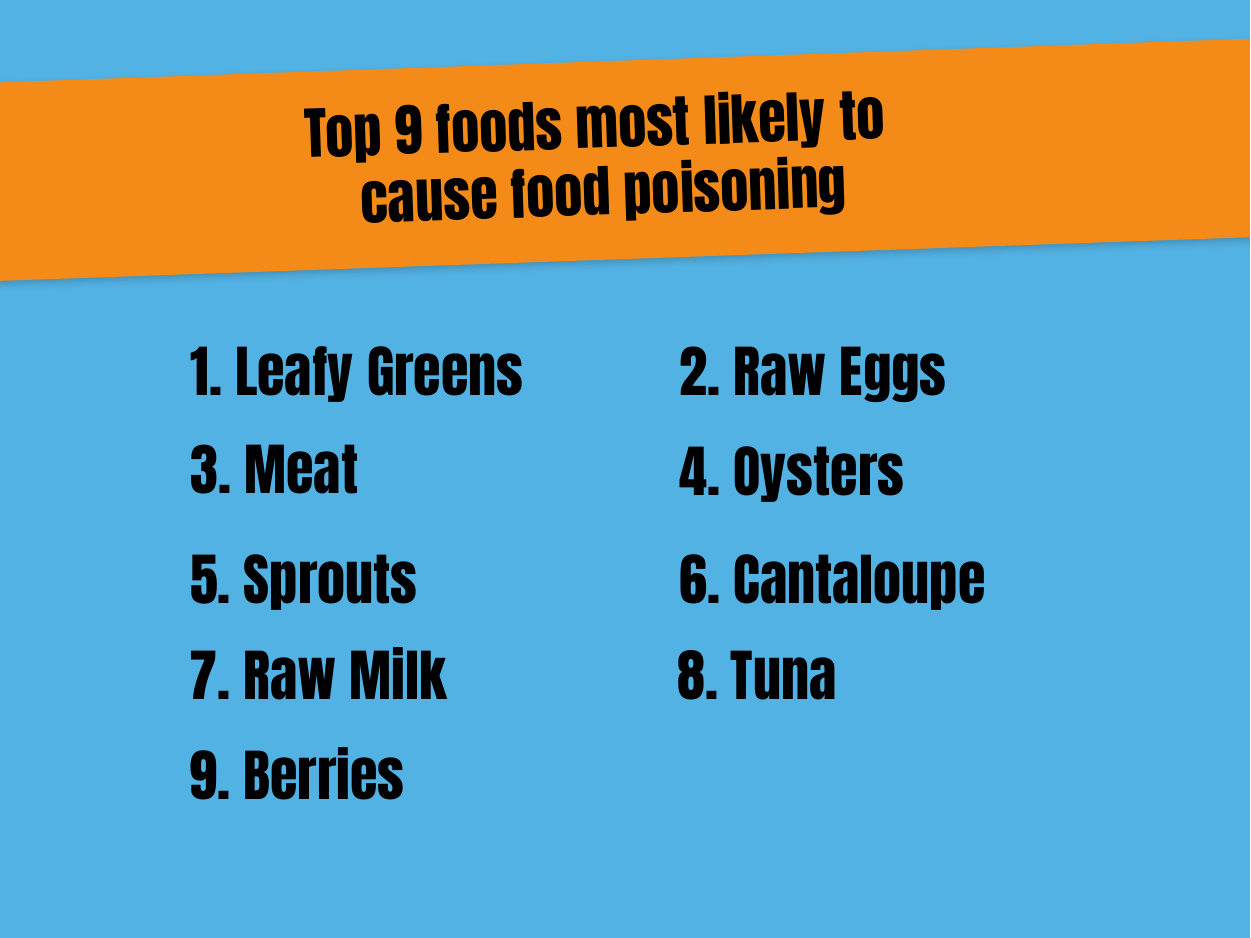

Top 9 foods most likely to
cause food poisoning
2. Raw Eggs
1. Leafy Greens
3. Meat
4. Oysters
6. Cantaloupe
5. Sprouts
7. Raw Milk
8. Tuna
9. Berries